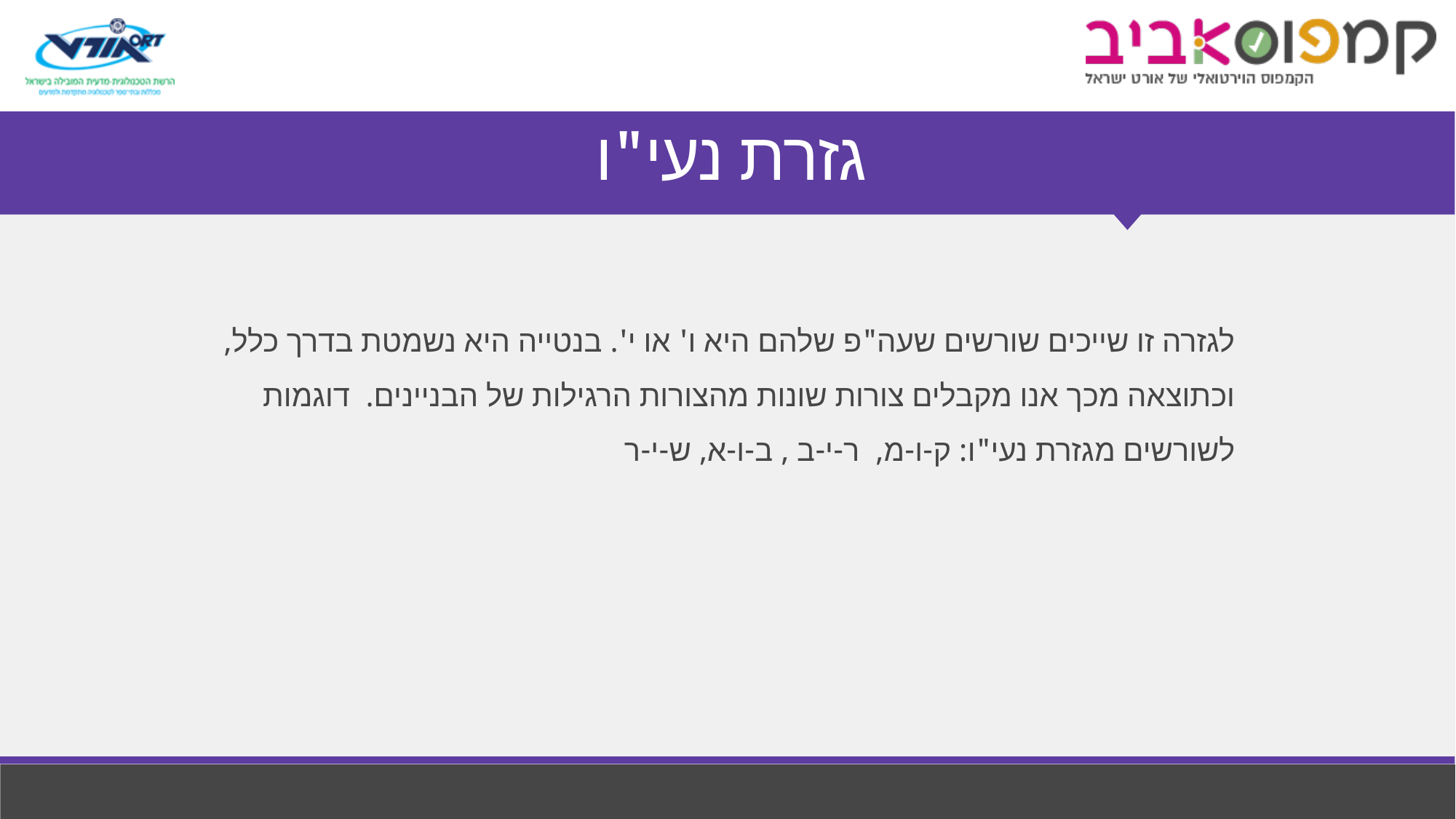

# גזרת נעי"ו
לגזרה זו שייכים שורשים שעה"פ שלהם היא ו' או י'. בנטייה היא נשמטת בדרך כלל, וכתוצאה מכך אנו מקבלים צורות שונות מהצורות הרגילות של הבניינים.  דוגמות לשורשים מגזרת נעי"ו: ק-ו-מ,  ר-י-ב , ב-ו-א, ש-י-ר